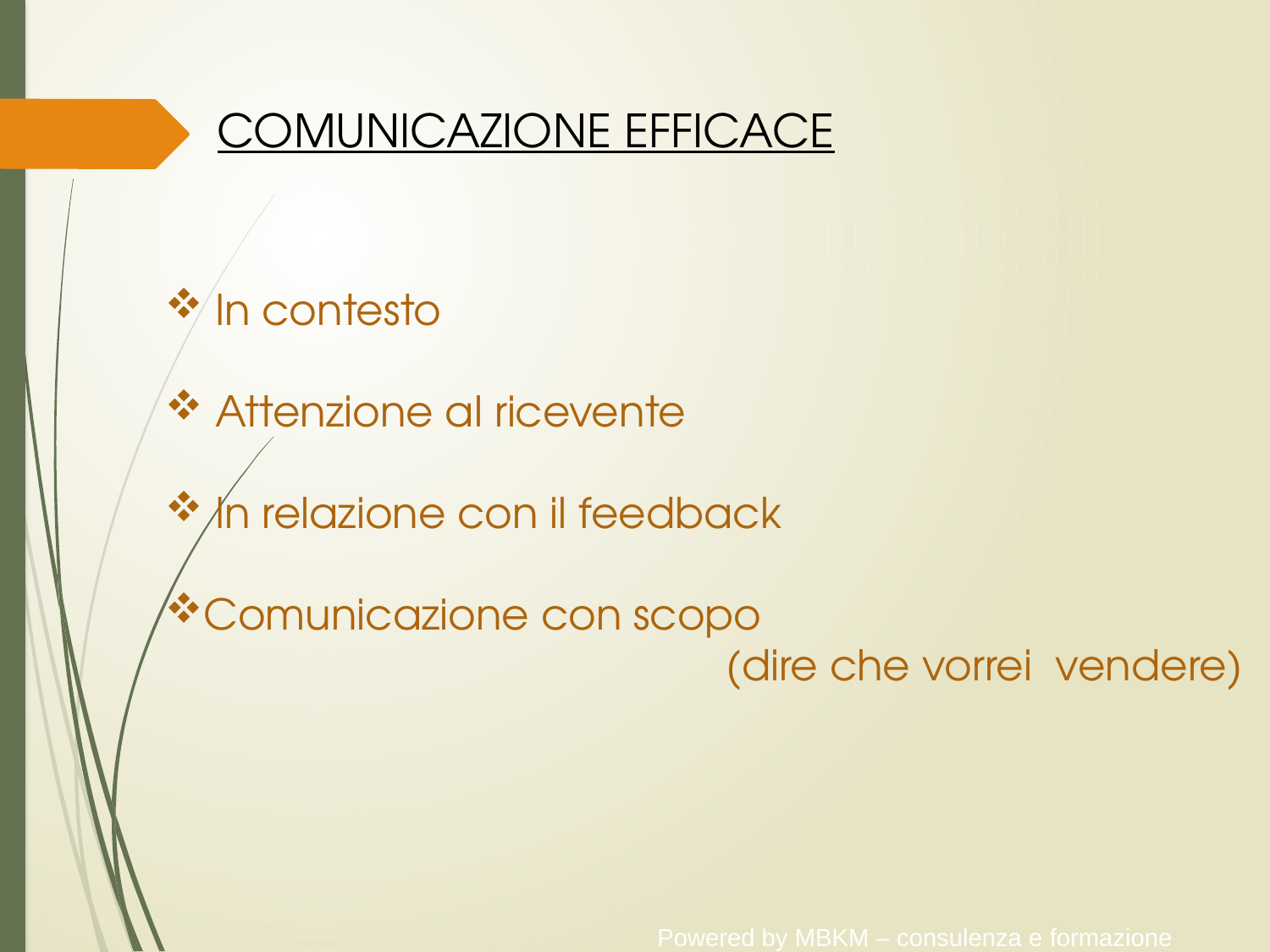

COMUNICAZIONE EFFICACE

 In contesto

 Attenzione al ricevente

 In relazione con il feedback

Comunicazione con scopo
(dire che vorrei  vendere)
Powered by MBKM – consulenza e formazione aziendale